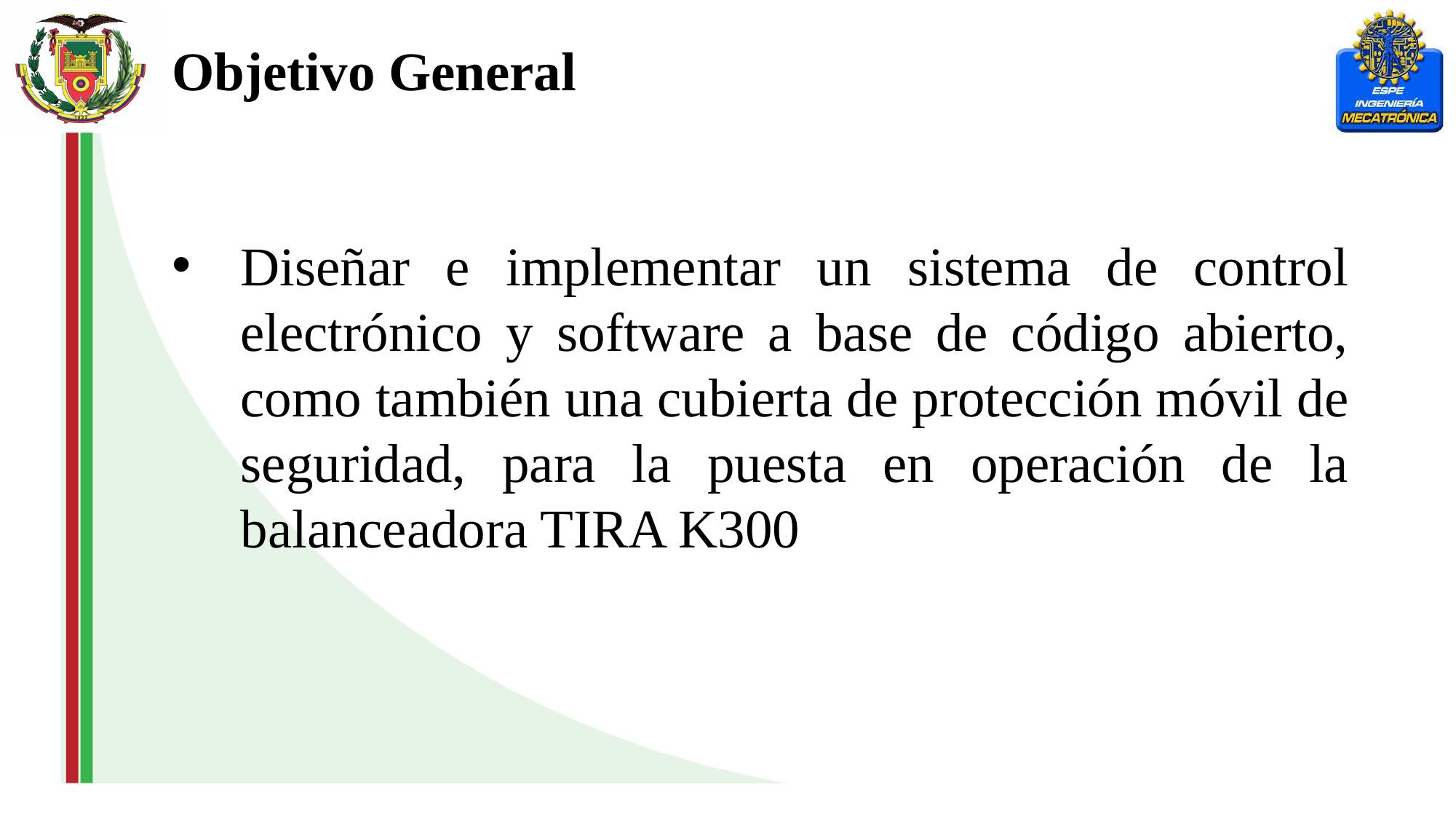

Objetivo General
Diseñar e implementar un sistema de control electrónico y software a base de código abierto, como también una cubierta de protección móvil de seguridad, para la puesta en operación de la balanceadora TIRA K300